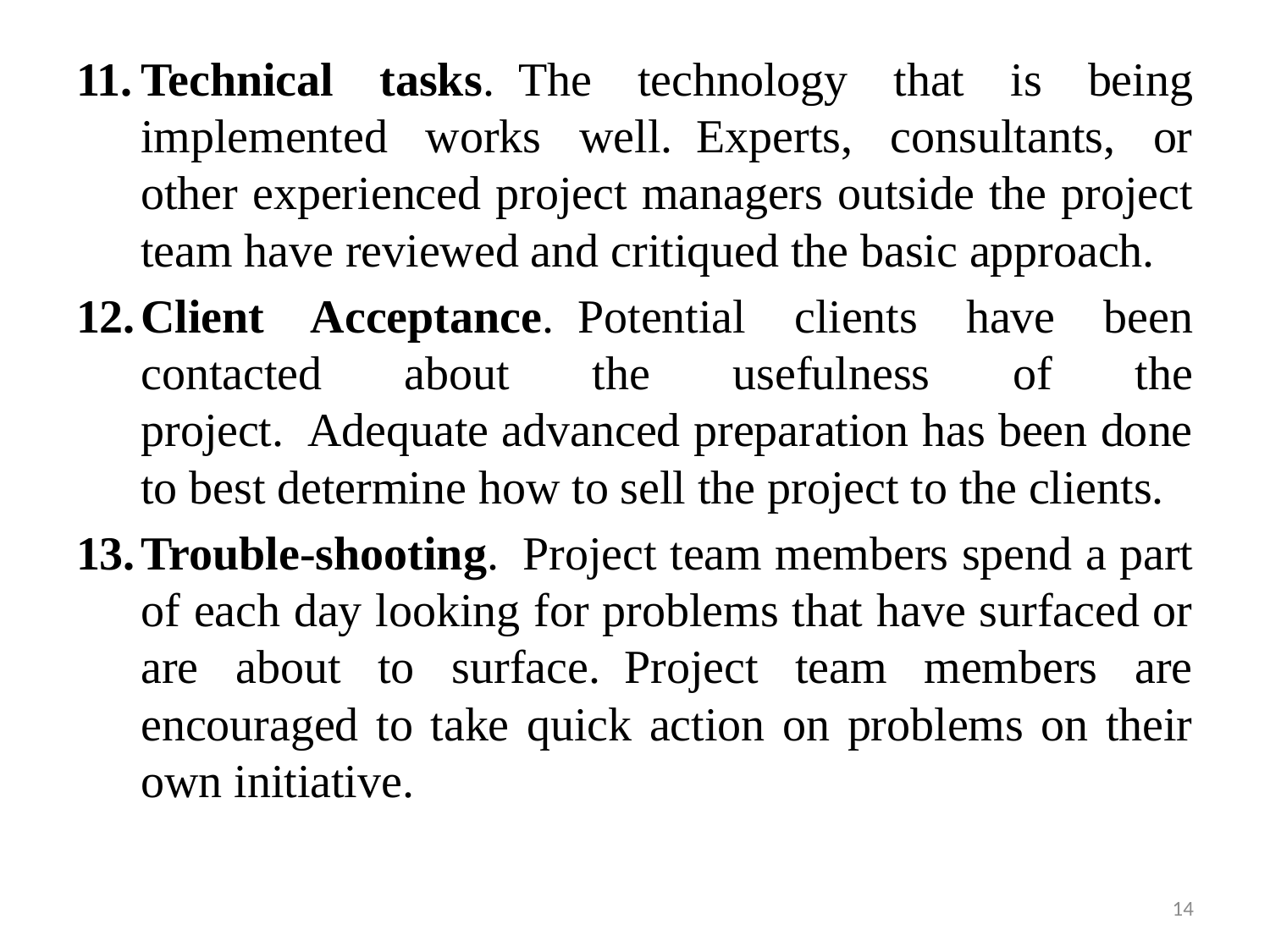

Technical tasks.  The technology that is being implemented works well.  Experts, consultants, or other experienced project managers outside the project team have reviewed and critiqued the basic approach.
Client Acceptance.  Potential clients have been contacted about the usefulness of the project.  Adequate advanced preparation has been done to best determine how to sell the project to the clients.
Trouble-shooting.  Project team members spend a part of each day looking for problems that have surfaced or are about to surface.  Project team members are encouraged to take quick action on problems on their own initiative.

14